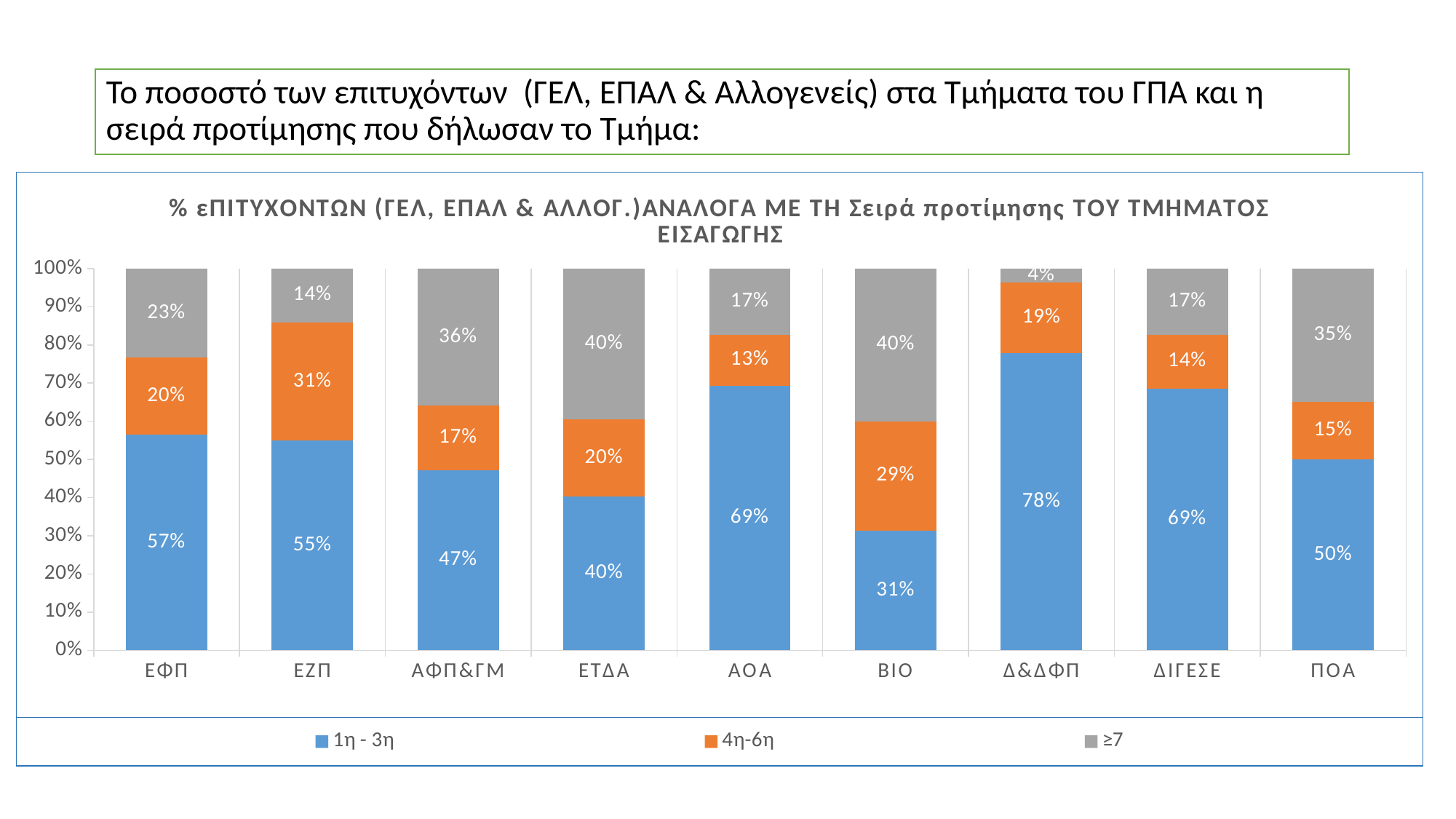

Το ποσοστό των επιτυχόντων  (ΓΕΛ, ΕΠΑΛ & Αλλογενείς) στα Τμήματα του ΓΠΑ και η σειρά προτίμησης που δήλωσαν το Τμήμα:

### Chart: % εΠΙΤΥΧΟΝΤΩΝ (ΓΕΛ, ΕΠΑΛ & ΑΛΛΟΓ.)ΑΝΑΛΟΓΑ ΜΕ ΤΗ Σειρά προτίμησης ΤΟΥ ΤΜΗΜΑΤΟΣ ΕΙΣΑΓΩΓΗΣ

| Category | 1η - 3η  | 4η-6η  | ≥7 |
|---|---|---|---|
| ΕΦΠ | 0.5654205607476636 | 0.20093457943925233 | 0.2336448598130841 |
| ΕΖΠ | 0.5492957746478874 | 0.30985915492957744 | 0.14084507042253522 |
| ΑΦΠ&ΓΜ | 0.4716981132075472 | 0.16981132075471697 | 0.3584905660377358 |
| ΕΤΔΑ | 0.40298507462686567 | 0.20149253731343283 | 0.39552238805970147 |
| ΑΟΑ | 0.6923076923076923 | 0.1346153846153846 | 0.17307692307692307 |
| ΒΙΟ | 0.31333333333333335 | 0.2866666666666667 | 0.4 |
| Δ&ΔΦΠ | 0.7777777777777778 | 0.18518518518518517 | 0.037037037037037035 |
| ΔΙΓΕΣΕ | 0.6859504132231405 | 0.14049586776859505 | 0.17355371900826447 |
| ΠΟΑ | 0.5 | 0.15 | 0.35 |